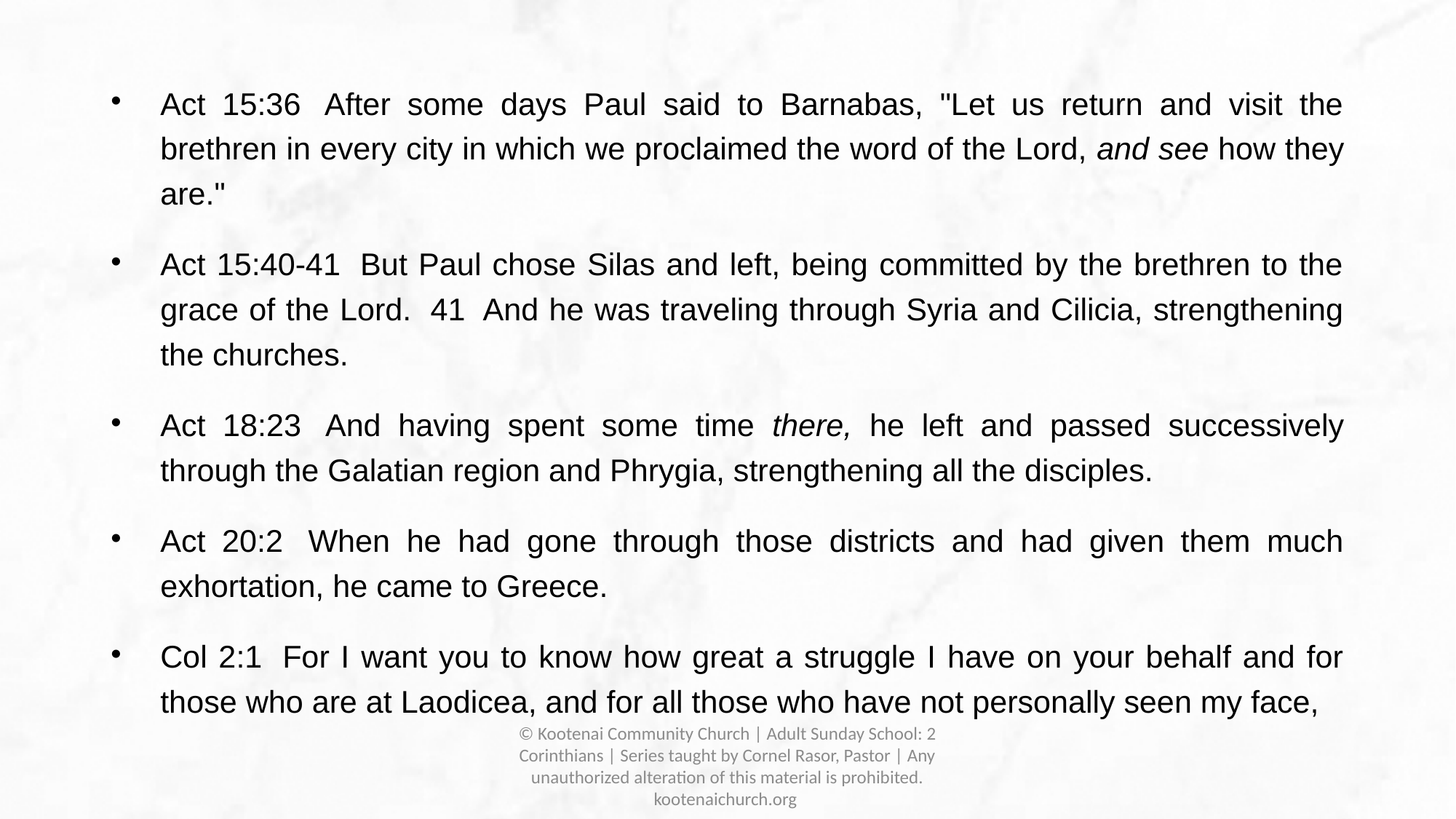

Act 15:36  After some days Paul said to Barnabas, "Let us return and visit the brethren in every city in which we proclaimed the word of the Lord, and see how they are."
Act 15:40-41  But Paul chose Silas and left, being committed by the brethren to the grace of the Lord.  41  And he was traveling through Syria and Cilicia, strengthening the churches.
Act 18:23  And having spent some time there, he left and passed successively through the Galatian region and Phrygia, strengthening all the disciples.
Act 20:2  When he had gone through those districts and had given them much exhortation, he came to Greece.
Col 2:1  For I want you to know how great a struggle I have on your behalf and for those who are at Laodicea, and for all those who have not personally seen my face,
© Kootenai Community Church | Adult Sunday School: 2 Corinthians | Series taught by Cornel Rasor, Pastor | Any unauthorized alteration of this material is prohibited. kootenaichurch.org